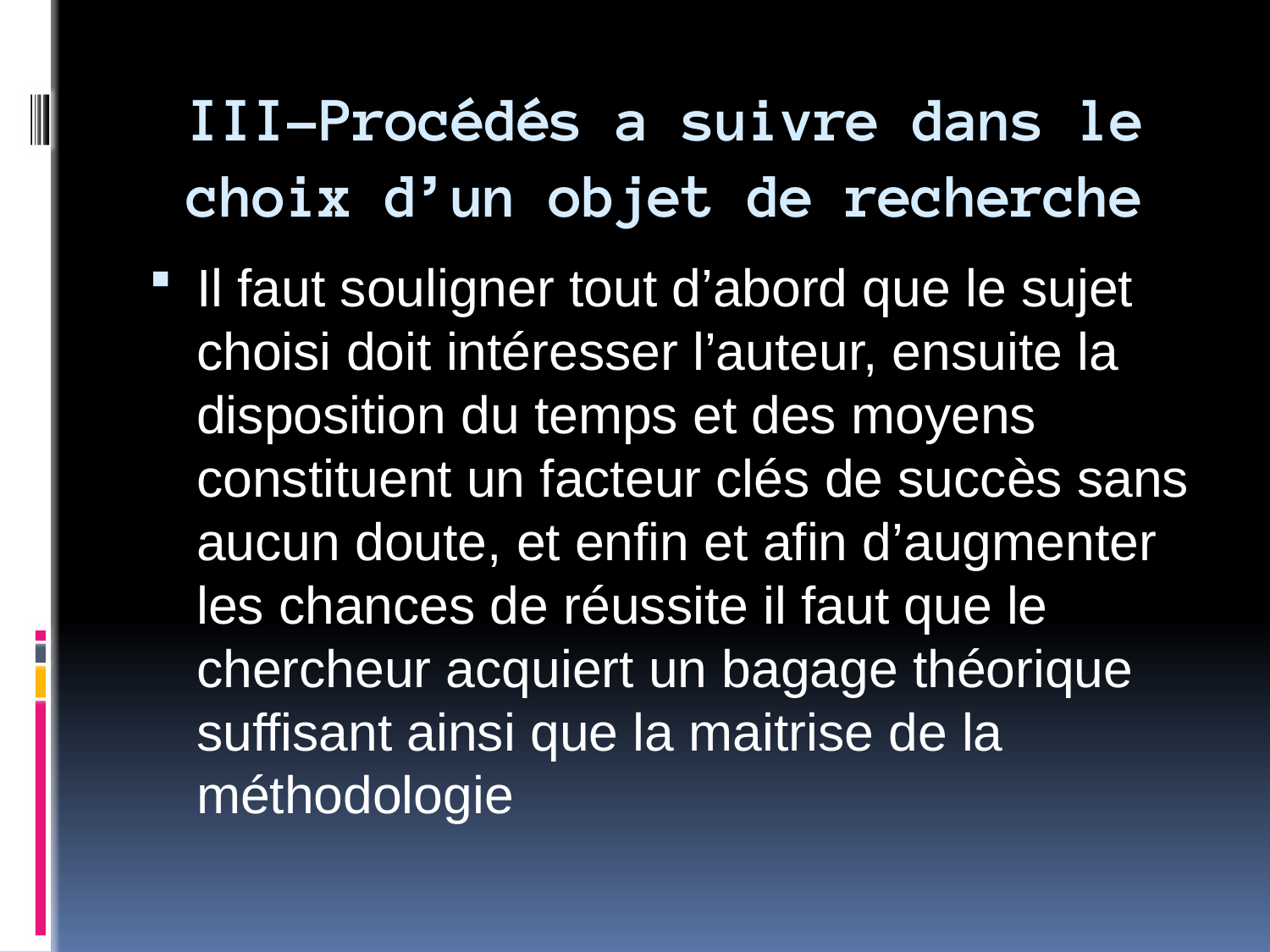

# III-Procédés a suivre dans le choix d’un objet de recherche
Il faut souligner tout d’abord que le sujet choisi doit intéresser l’auteur, ensuite la disposition du temps et des moyens constituent un facteur clés de succès sans aucun doute, et enfin et afin d’augmenter les chances de réussite il faut que le chercheur acquiert un bagage théorique suffisant ainsi que la maitrise de la méthodologie